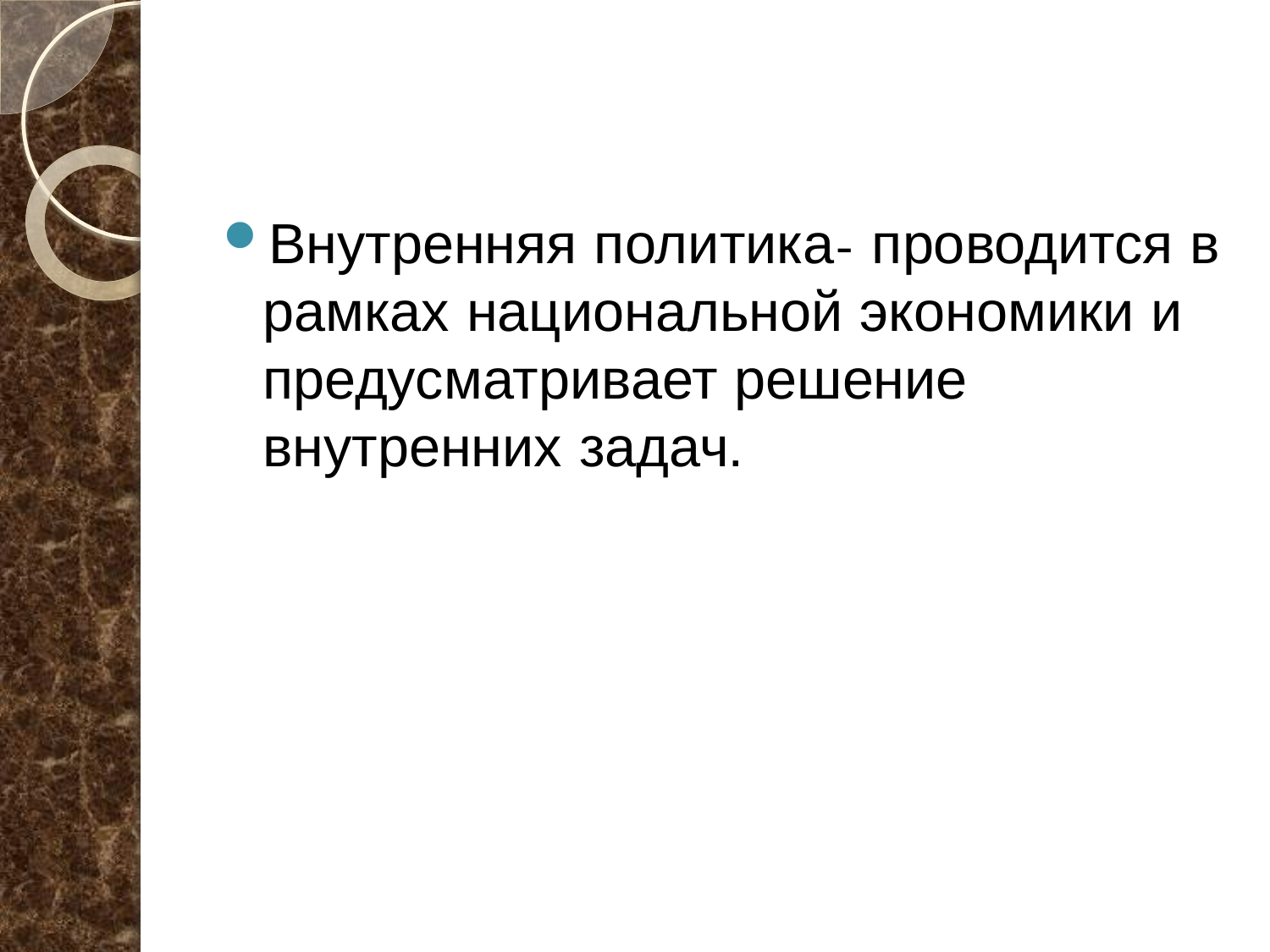

Внутренняя политика- проводится в рамках национальной экономики и предусматривает решение внутренних задач.